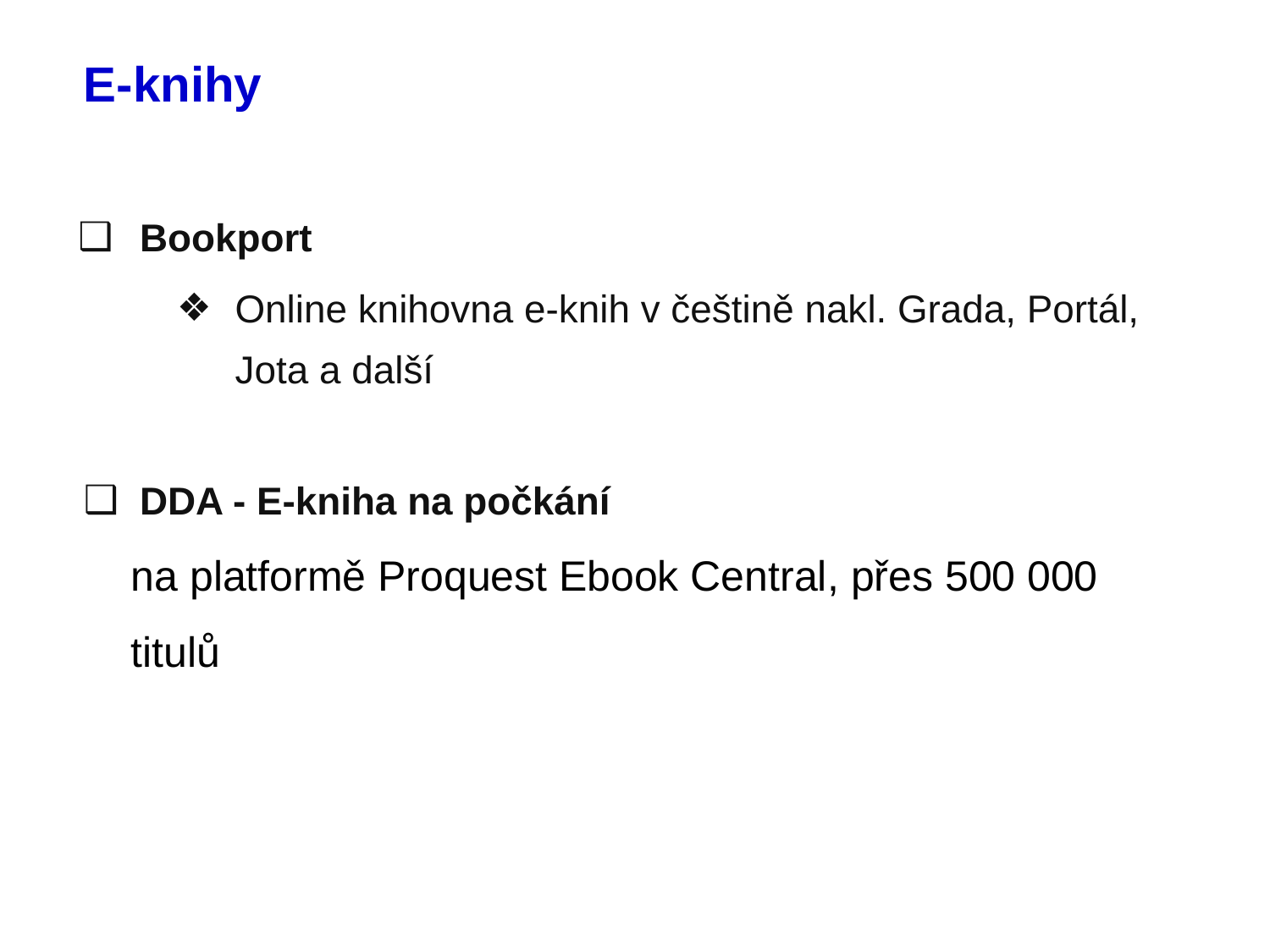

E-knihy

Bookport
Online knihovna e-knih v češtině nakl. Grada, Portál, Jota a další

DDA - E-kniha na počkání
    na platformě Proquest Ebook Central, přes 500 000
    titulů